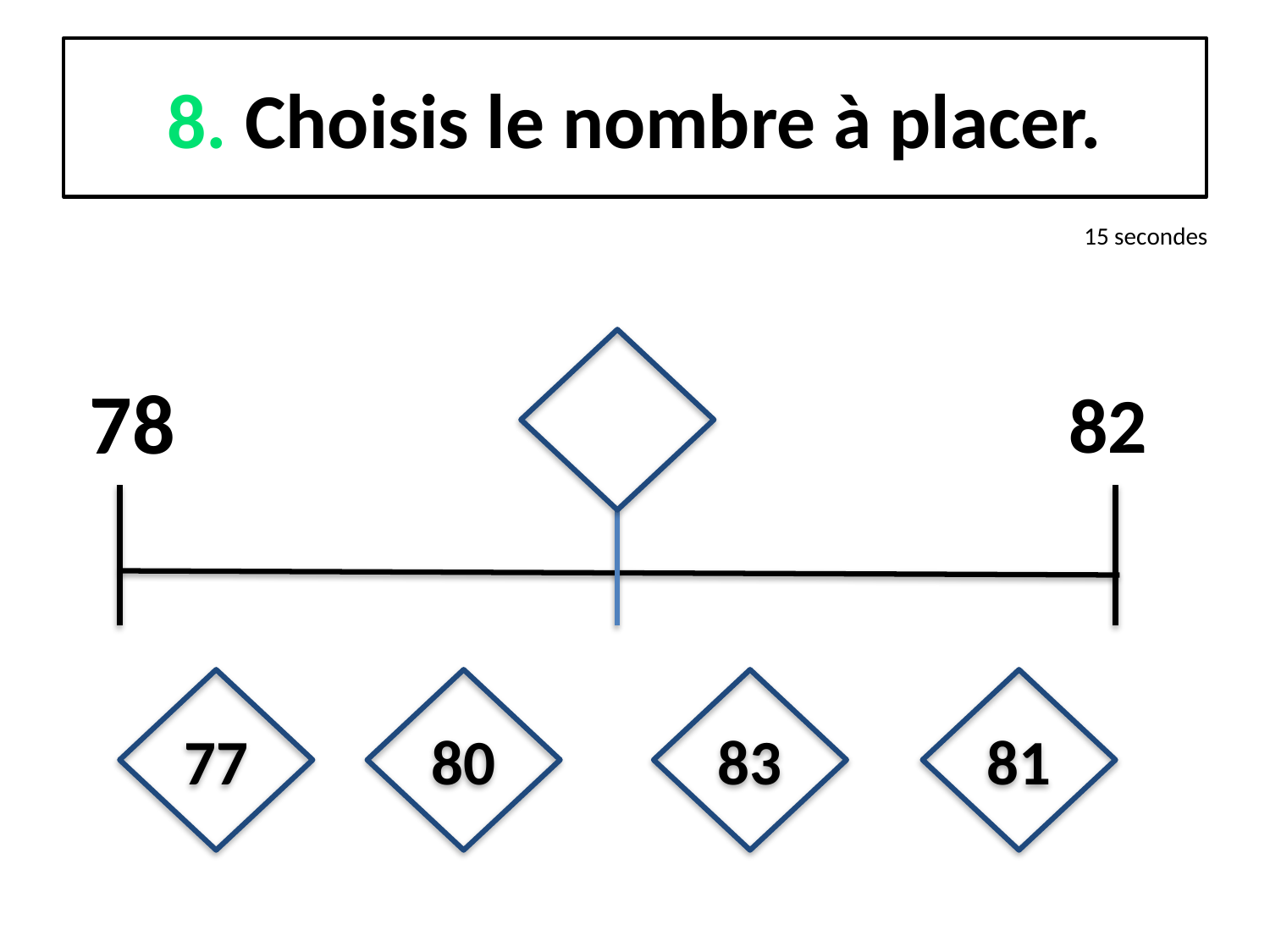

# 8. Choisis le nombre à placer.
15 secondes

78
82
77
80
83
81